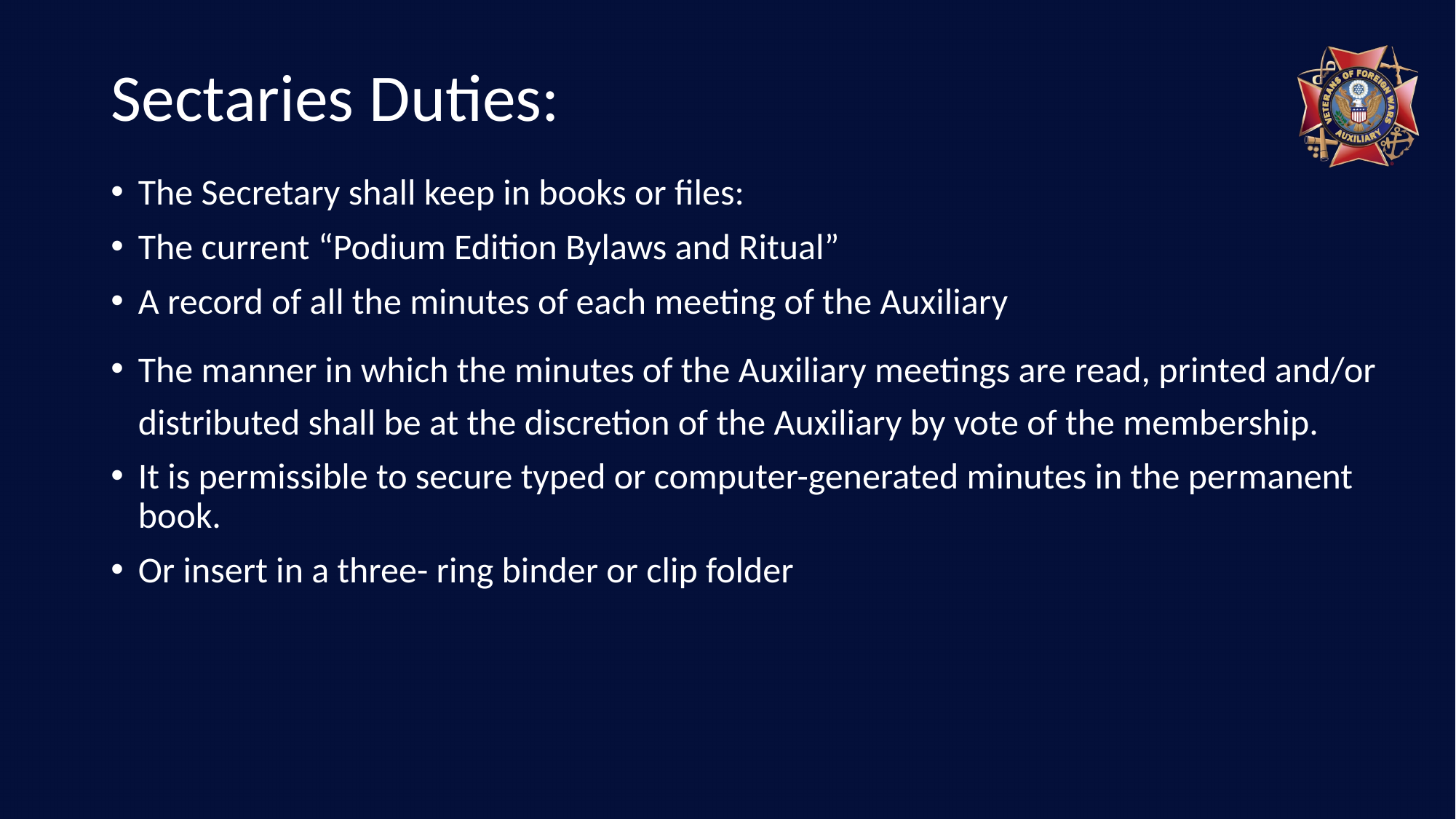

# Sectaries Duties:
The Secretary shall keep in books or files:
The current “Podium Edition Bylaws and Ritual”
A record of all the minutes of each meeting of the Auxiliary
The manner in which the minutes of the Auxiliary meetings are read, printed and/or distributed shall be at the discretion of the Auxiliary by vote of the membership.
It is permissible to secure typed or computer-generated minutes in the permanent book.
Or insert in a three- ring binder or clip folder